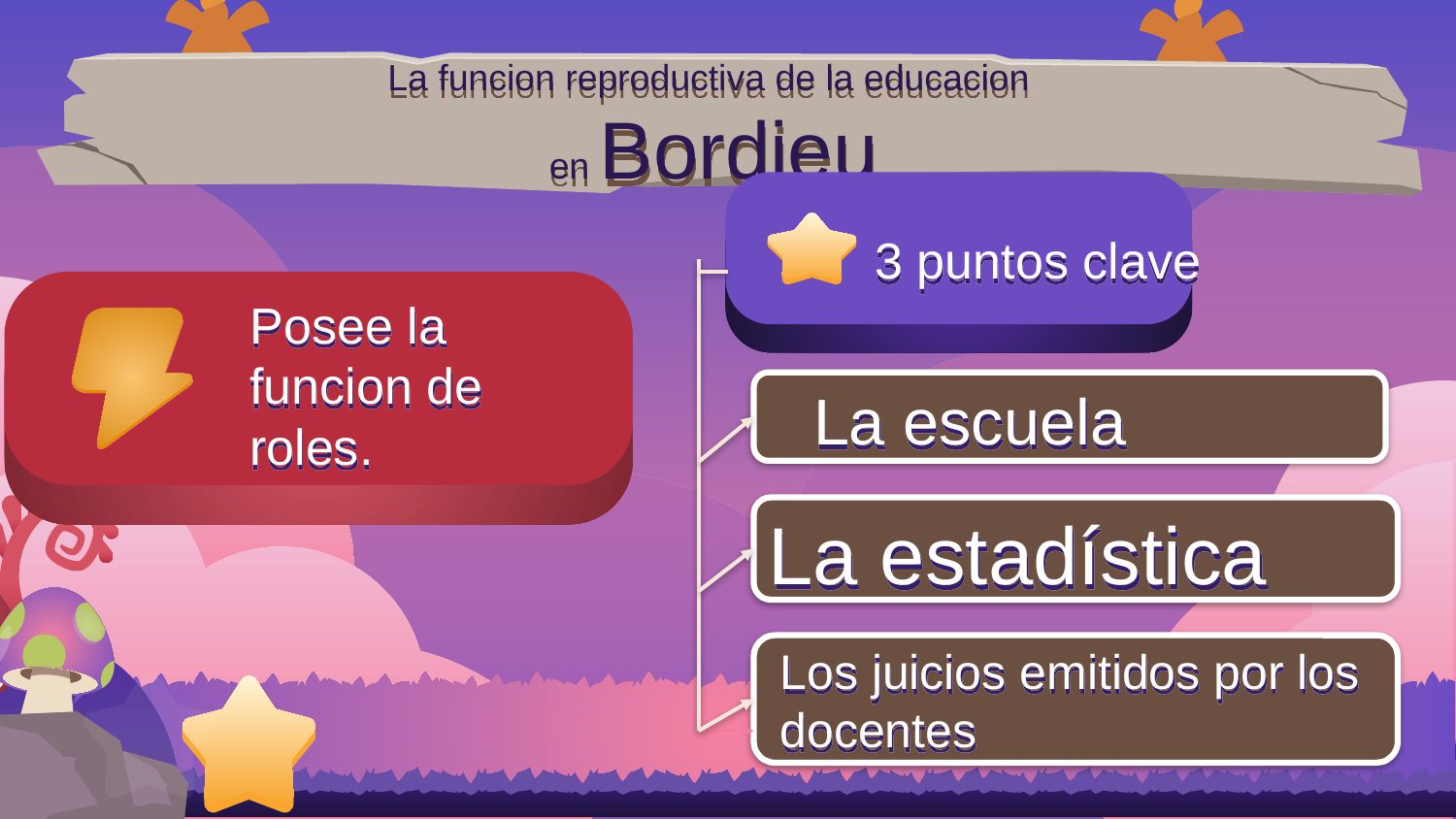

La funcion reproductiva de la educacion
en Bordieu

3 puntos clave

# Posee la funcion de roles.

La escuela

La estadística

Los juicios emitidos por los docentes